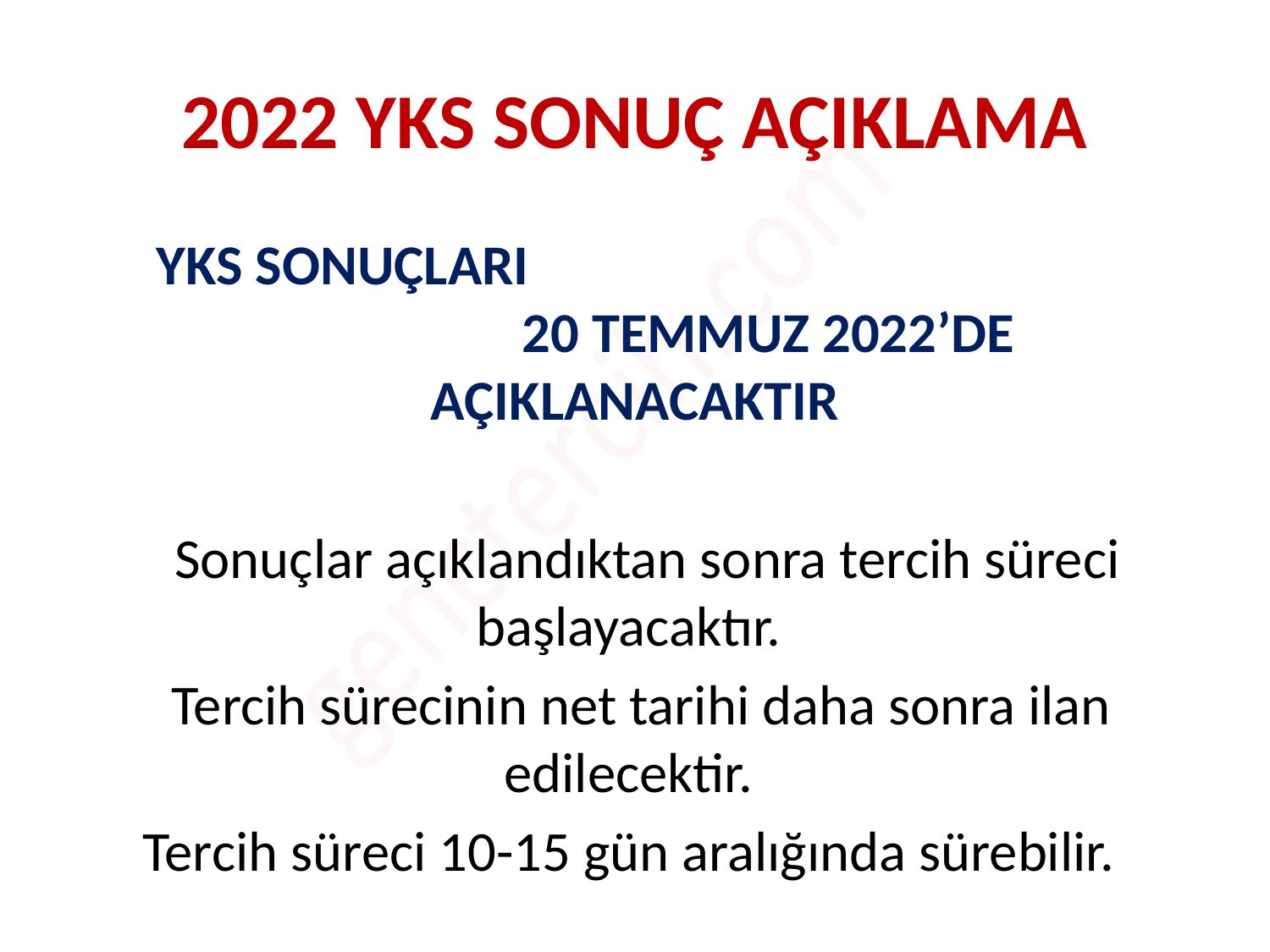

# 2022 YKS SONUÇ AÇIKLAMA
      YKS SONUÇLARI                                                                          20 TEMMUZ 2022’DE AÇIKLANACAKTIR

  Sonuçlar açıklandıktan sonra tercih süreci başlayacaktır.
 Tercih sürecinin net tarihi daha sonra ilan edilecektir.
Tercih süreci 10-15 gün aralığında sürebilir.